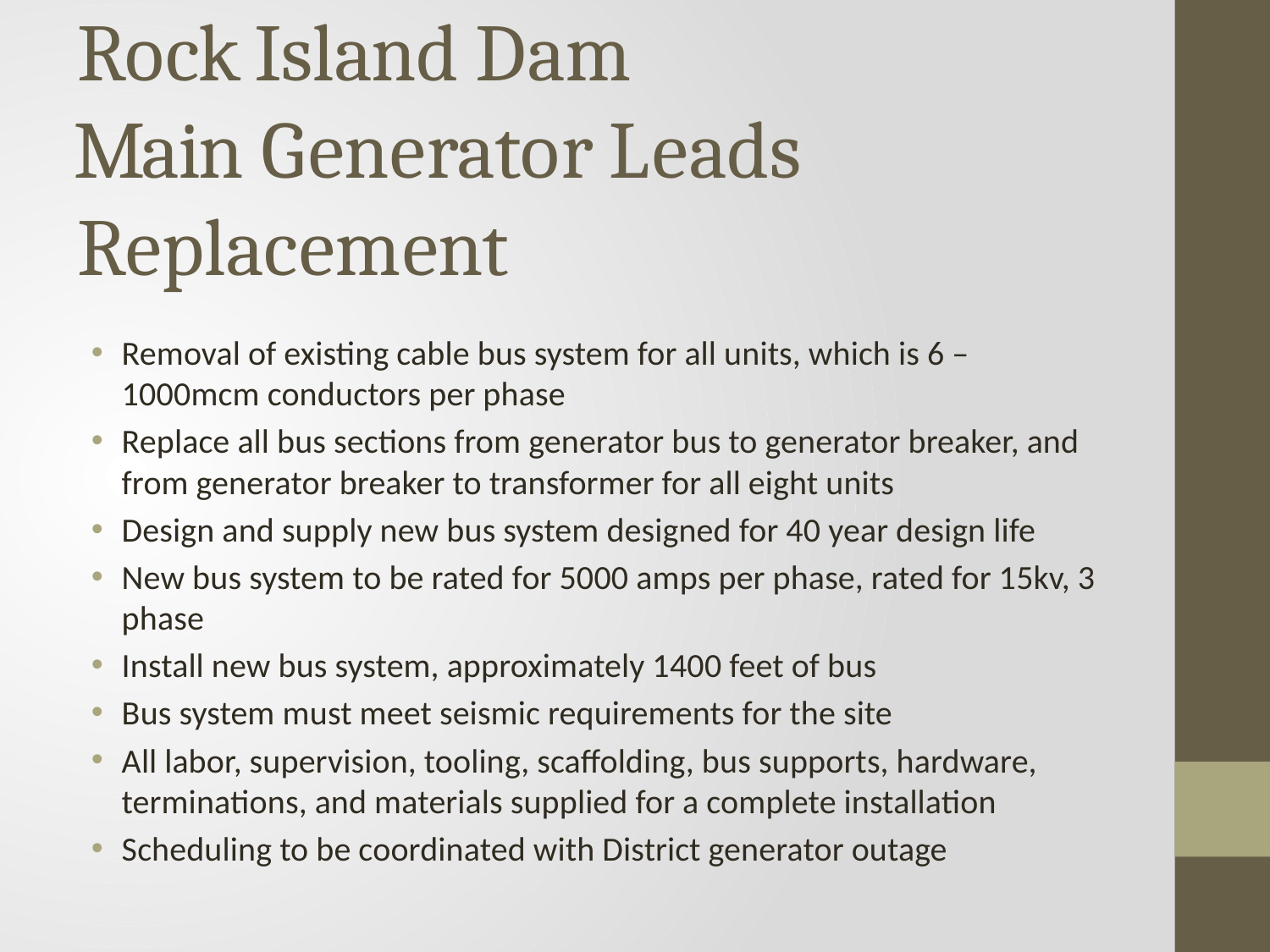

# Rock Island Dam Main Generator Leads Replacement

Removal of existing cable bus system for all units, which is 6 – 1000mcm conductors per phase
Replace all bus sections from generator bus to generator breaker, and from generator breaker to transformer for all eight units
Design and supply new bus system designed for 40 year design life
New bus system to be rated for 5000 amps per phase, rated for 15kv, 3 phase
Install new bus system, approximately 1400 feet of bus
Bus system must meet seismic requirements for the site
All labor, supervision, tooling, scaffolding, bus supports, hardware, terminations, and materials supplied for a complete installation
Scheduling to be coordinated with District generator outage